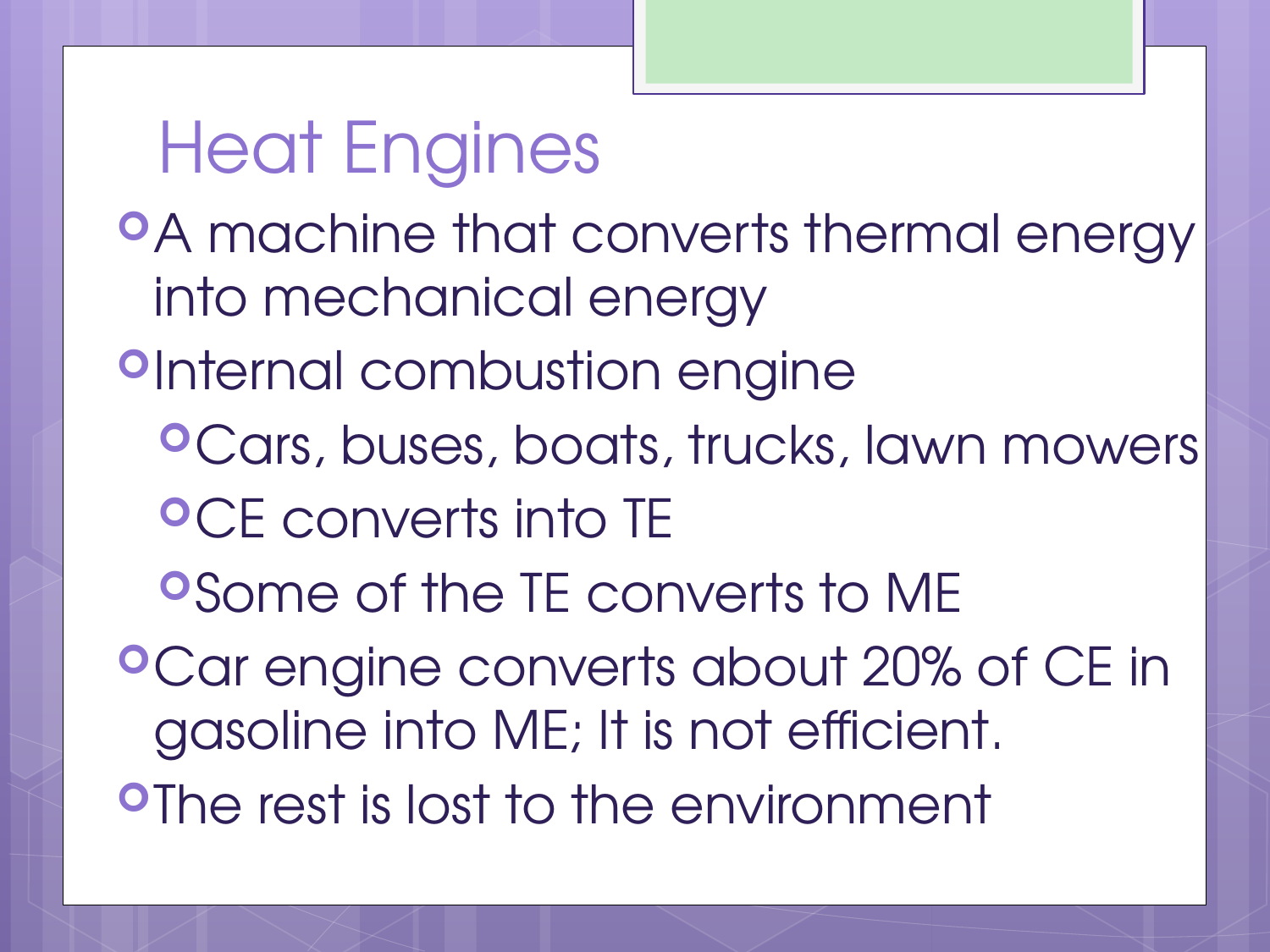

# Heat Engines
A machine that converts thermal energy into mechanical energy
Internal combustion engine
Cars, buses, boats, trucks, lawn mowers
CE converts into TE
Some of the TE converts to ME
Car engine converts about 20% of CE in gasoline into ME; It is not efficient.
The rest is lost to the environment